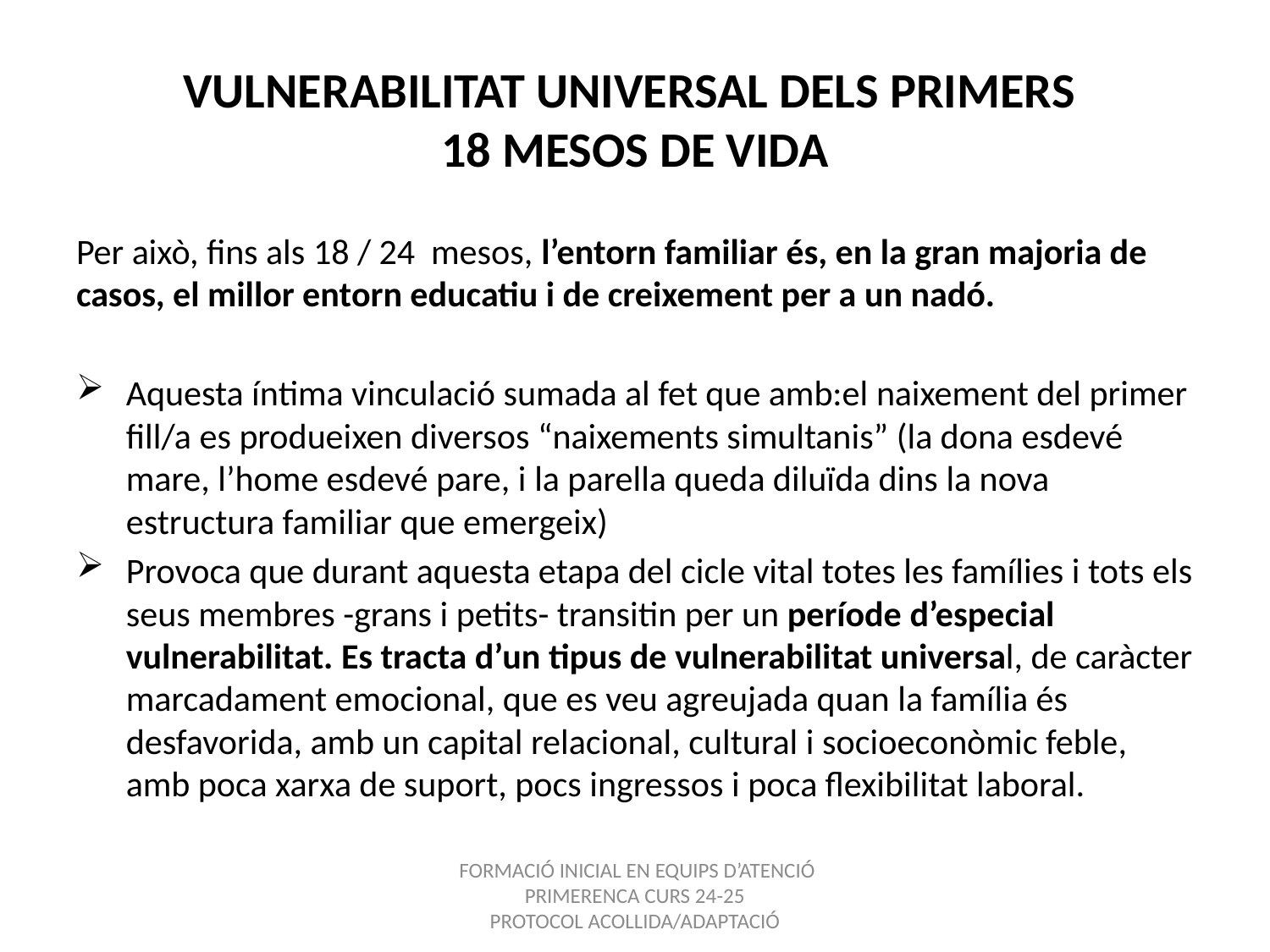

# VULNERABILITAT UNIVERSAL DELS PRIMERS 18 MESOS DE VIDA
Per això, fins als 18 / 24  mesos, l’entorn familiar és, en la gran majoria de casos, el millor entorn educatiu i de creixement per a un nadó.

Aquesta íntima vinculació sumada al fet que amb:el naixement del primer fill/a es produeixen diversos “naixements simultanis” (la dona esdevé mare, l’home esdevé pare, i la parella queda diluïda dins la nova estructura familiar que emergeix)
Provoca que durant aquesta etapa del cicle vital totes les famílies i tots els seus membres -grans i petits- transitin per un període d’especial vulnerabilitat. Es tracta d’un tipus de vulnerabilitat universal, de caràcter marcadament emocional, que es veu agreujada quan la família és desfavorida, amb un capital relacional, cultural i socioeconòmic feble, amb poca xarxa de suport, pocs ingressos i poca flexibilitat laboral.
 FORMACIÓ INICIAL EN EQUIPS D’ATENCIÓ PRIMERENCA CURS 24-25
PROTOCOL ACOLLIDA/ADAPTACIÓ